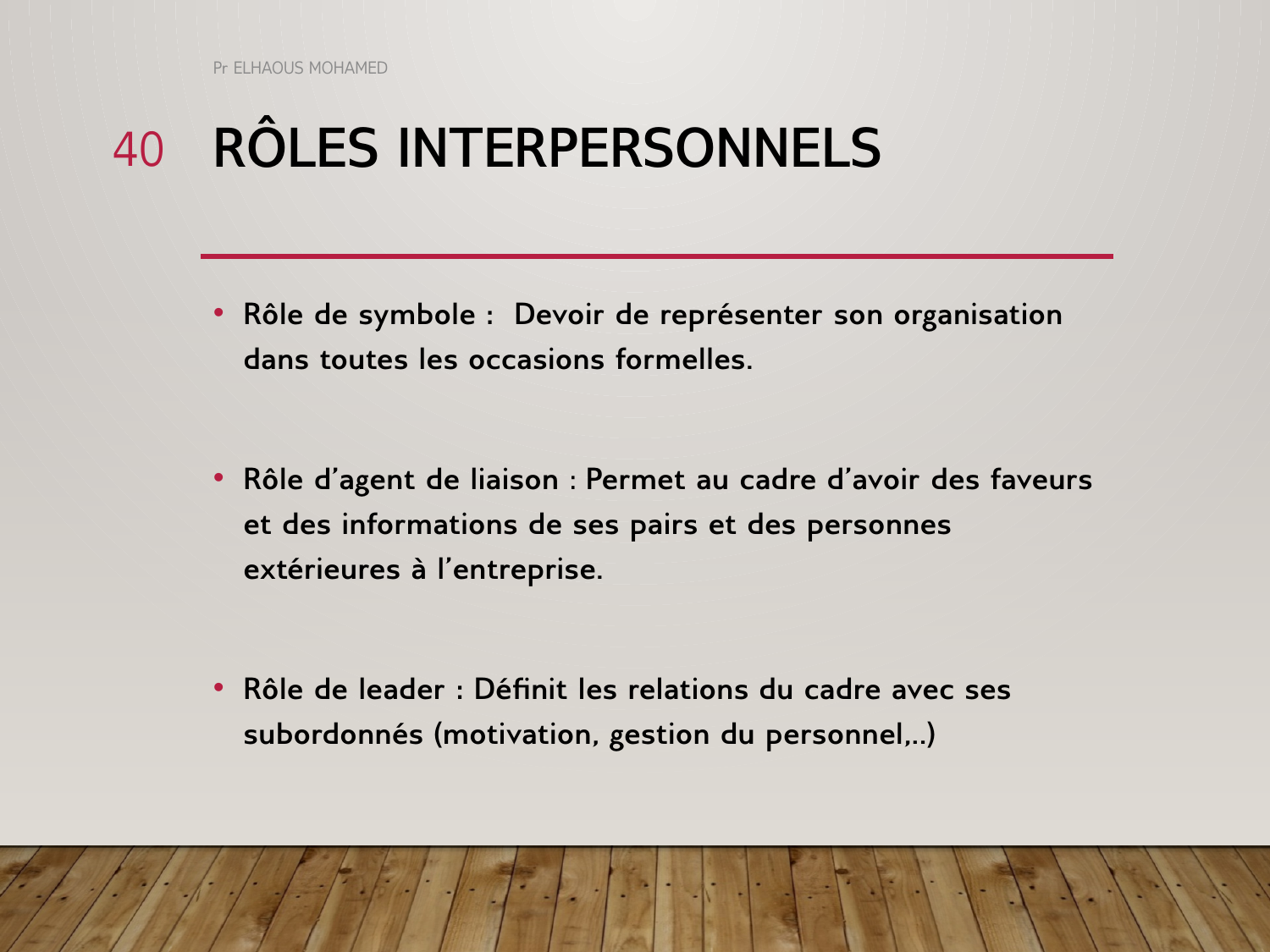

Pr ELHAOUS MOHAMED

40
# Rôles interpersonnels
Rôle de symbole :  Devoir de représenter son organisation dans toutes les occasions formelles.

Rôle d’agent de liaison : Permet au cadre d’avoir des faveurs et des informations de ses pairs et des personnes extérieures à l’entreprise.

Rôle de leader : Définit les relations du cadre avec ses subordonnés (motivation, gestion du personnel,..)